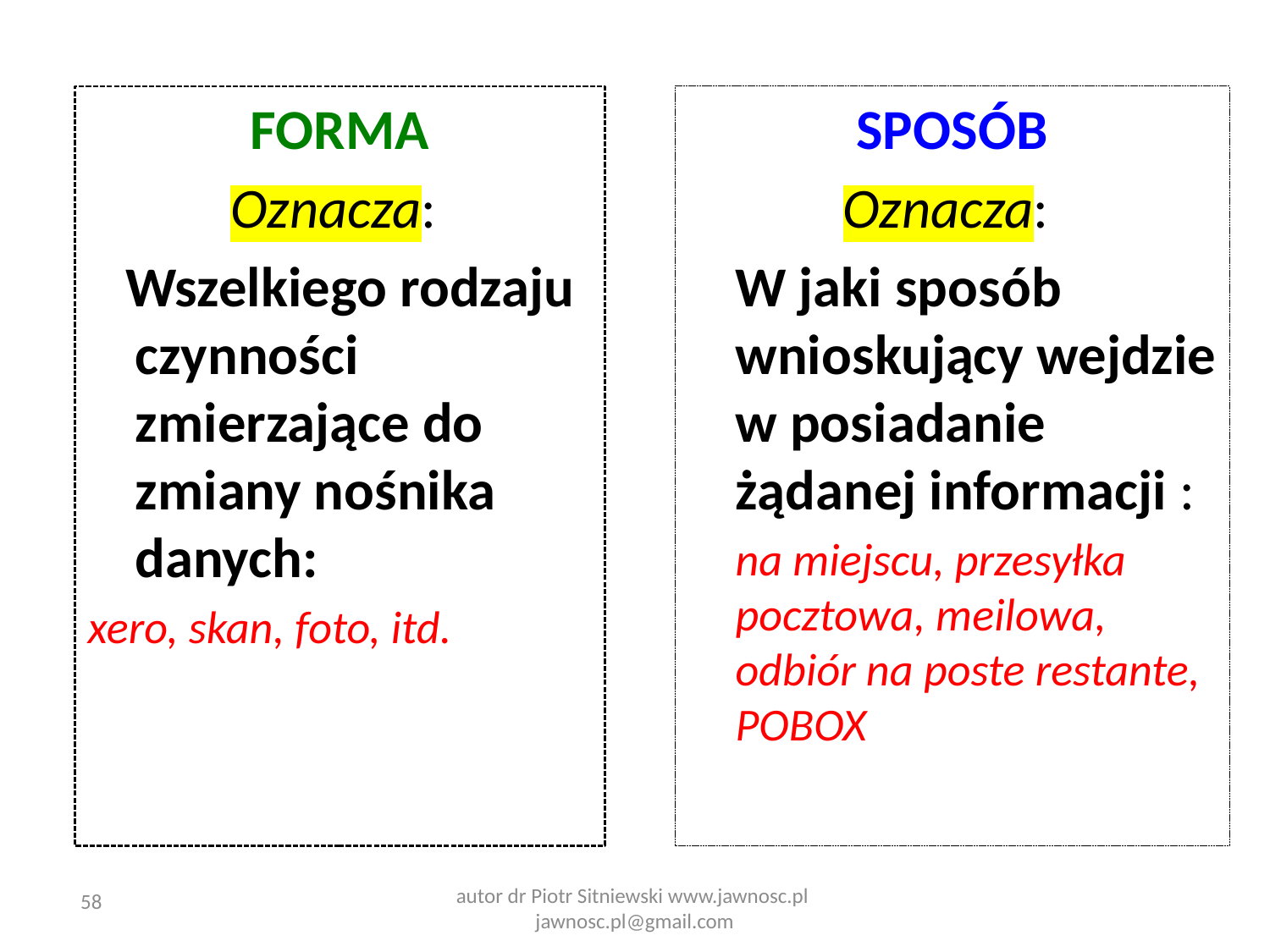

FORMA
Oznacza:
   Wszelkiego rodzaju czynności zmierzające do zmiany nośnika danych:
xero, skan, foto, itd.
SPOSÓB
Oznacza:
	W jaki sposób wnioskujący wejdzie w posiadanie żądanej informacji :
	na miejscu, przesyłka pocztowa, meilowa, odbiór na poste restante, POBOX
58
autor dr Piotr Sitniewski www.jawnosc.pl  jawnosc.pl@gmail.com